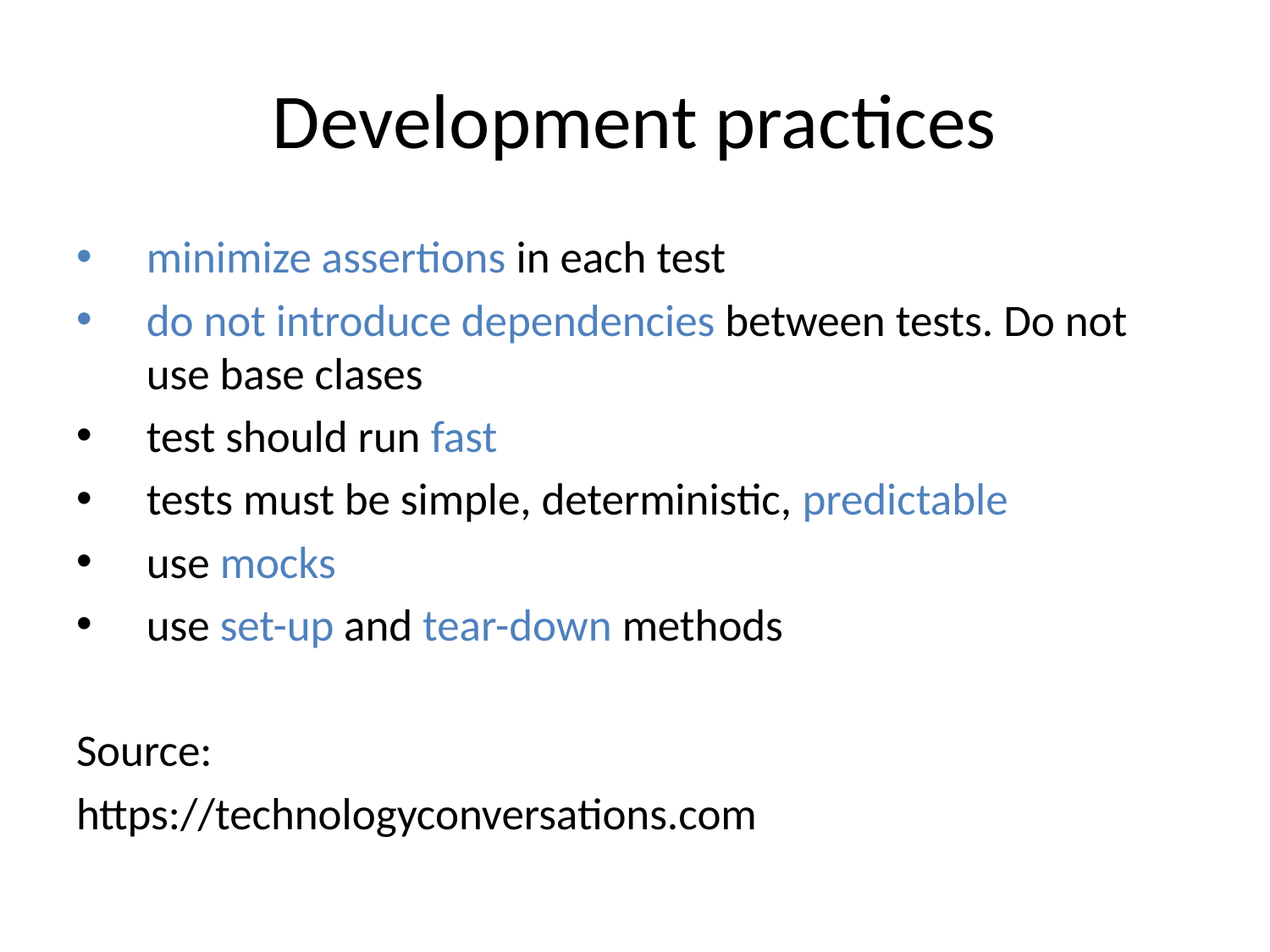

# Development practices
minimize assertions in each test
do not introduce dependencies between tests. Do not use base clases
test should run fast
tests must be simple, deterministic, predictable
use mocks
use set-up and tear-down methods

Source:
https://technologyconversations.com